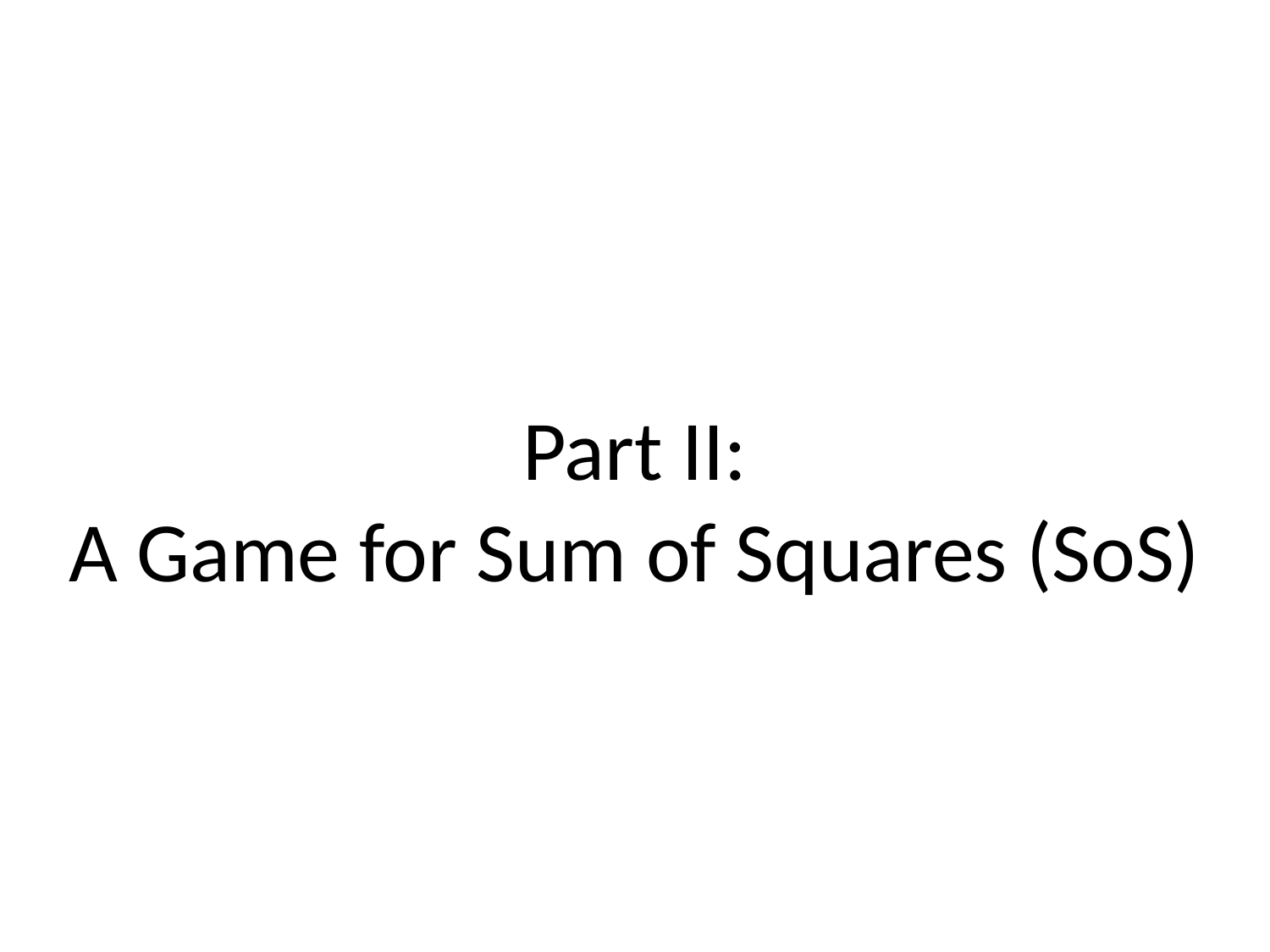

# Part II: A Game for Sum of Squares (SoS)